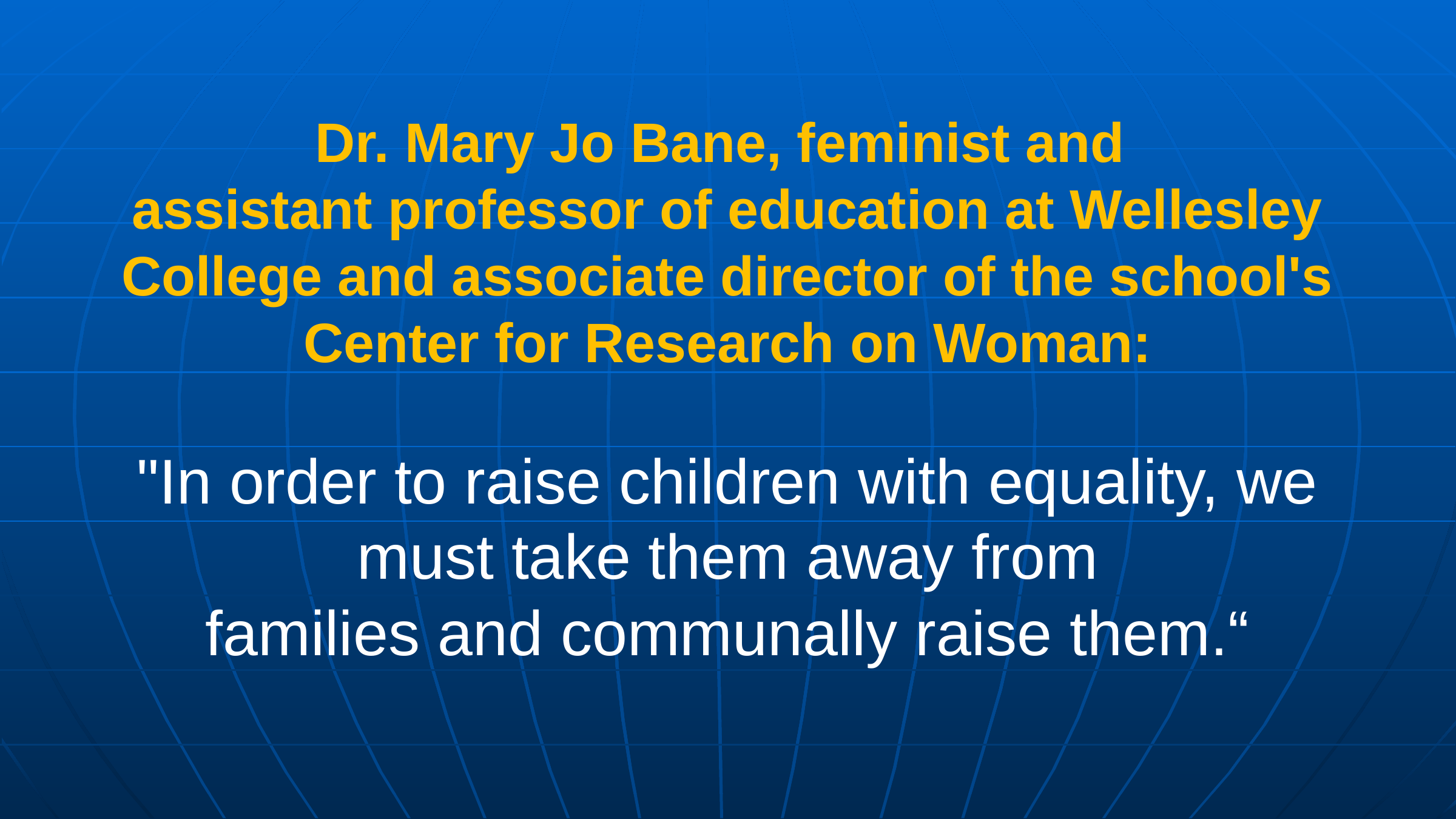

Dr. Mary Jo Bane, feminist and
assistant professor of education at Wellesley College and associate director of the school's Center for Research on Woman:
"In order to raise children with equality, we must take them away from
families and communally raise them.“